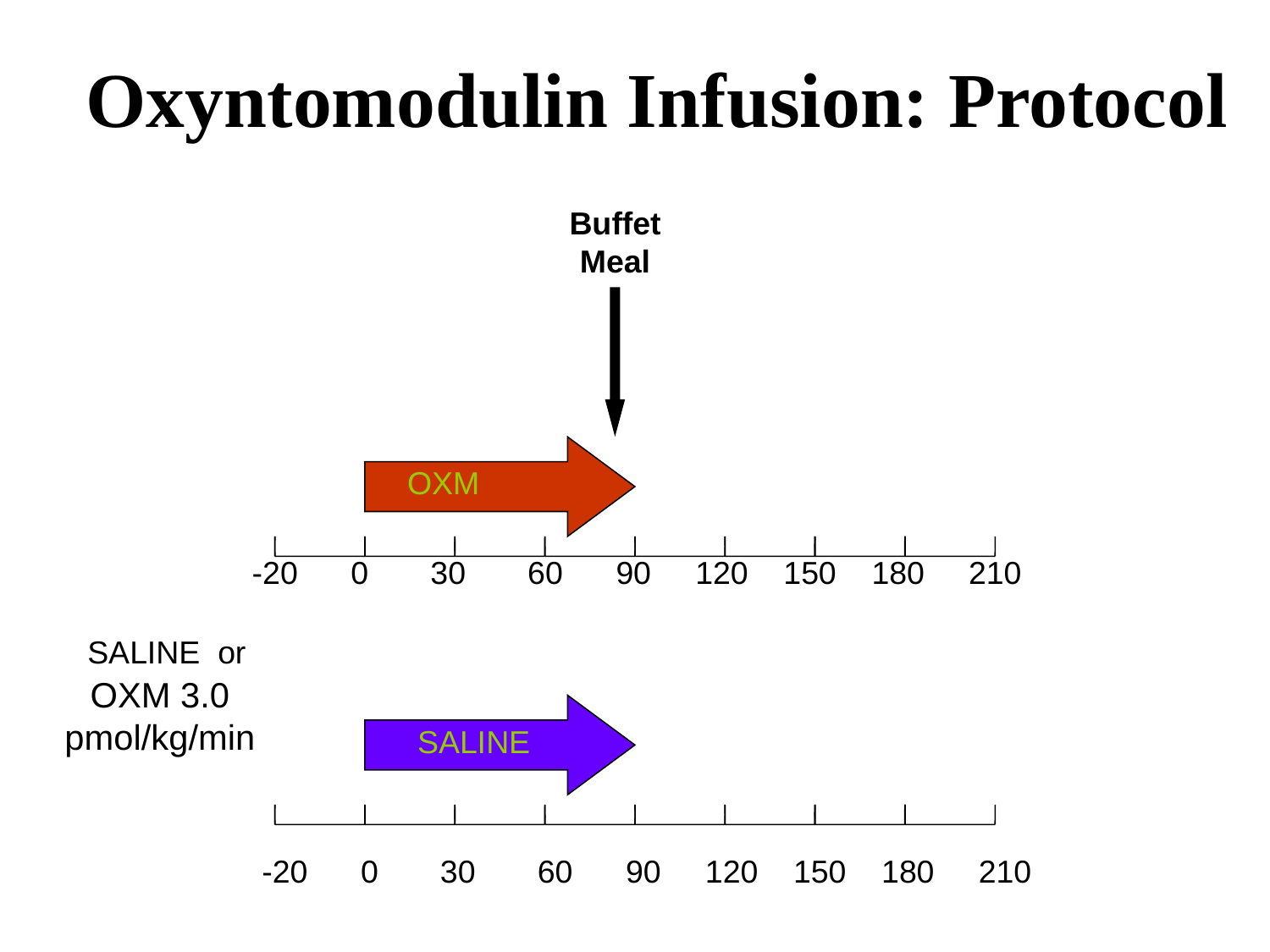

# Oxyntomodulin Infusion: Protocol
Buffet Meal

OXM

SALINE

                                         -20      0       30       60      90     120    150    180     210
                                         -20      0       30       60      90     120    150    180     210
SALINE  or
OXM 3.0 pmol/kg/min